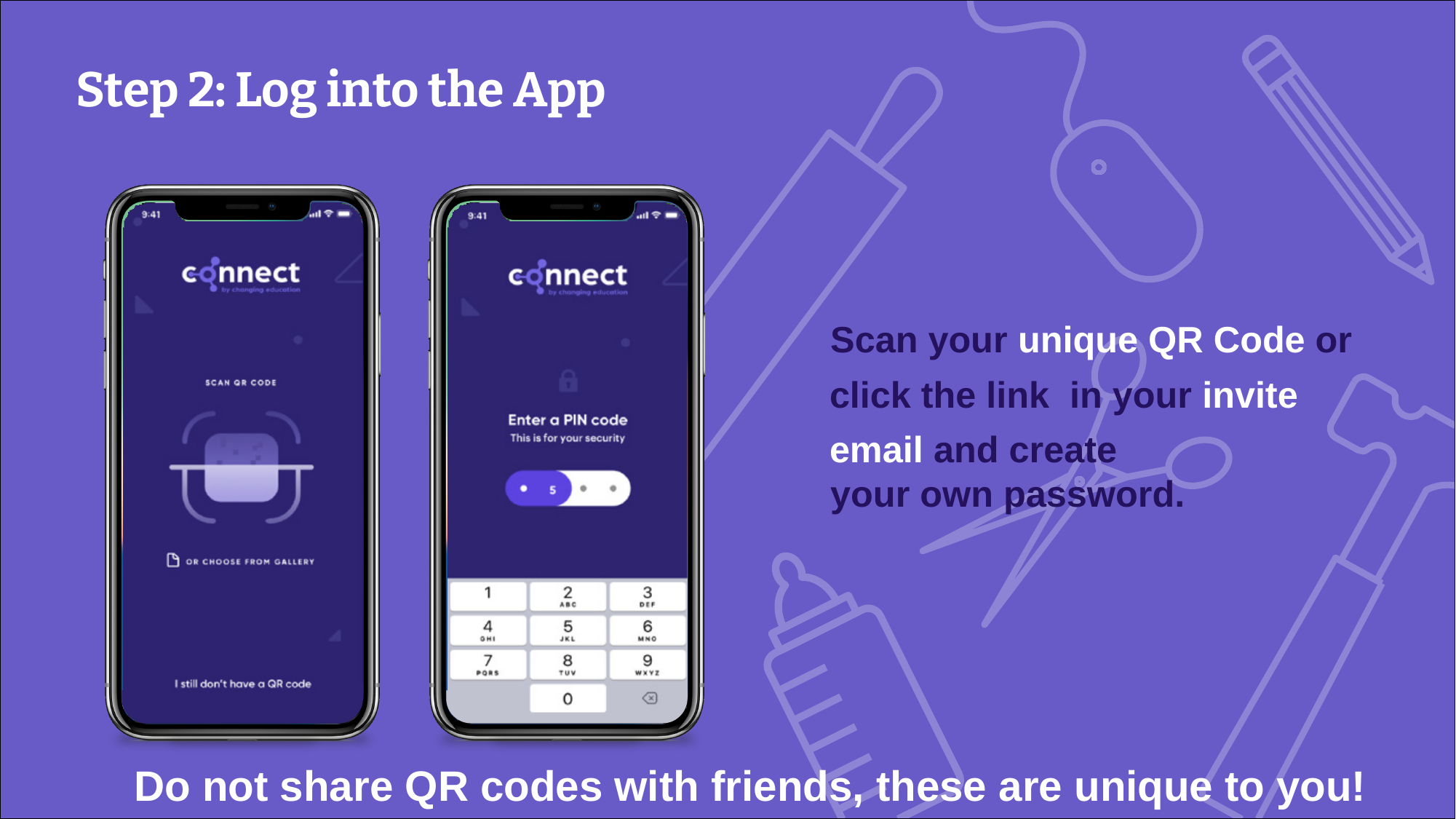

# Step 2: Log into the App

Scan your unique QR Code or click the link  in your invite email and create
your own password.

Do not share QR codes with friends, these are unique to you!